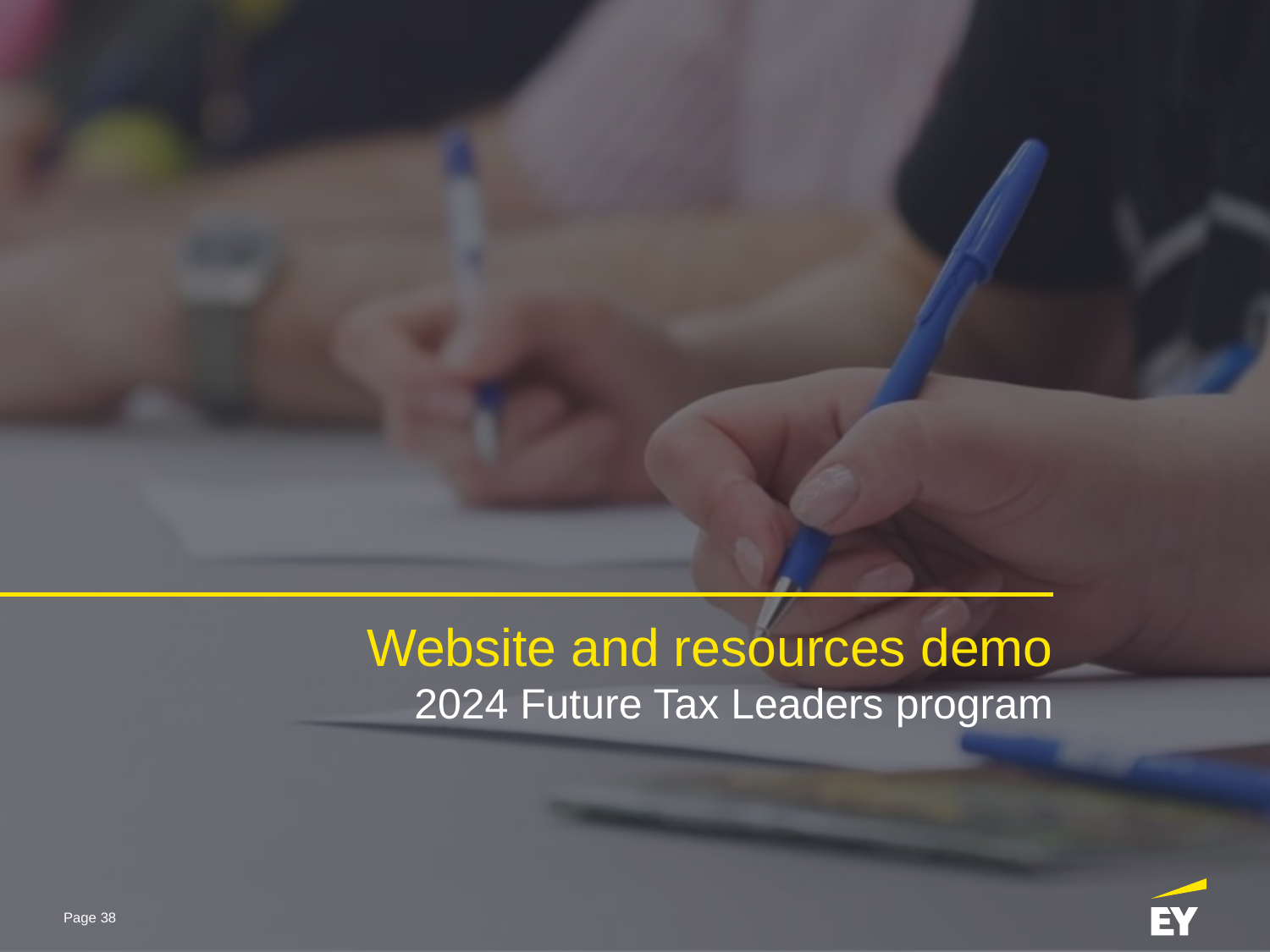

# Website and resources demo 2024 Future Tax Leaders program
Page 38